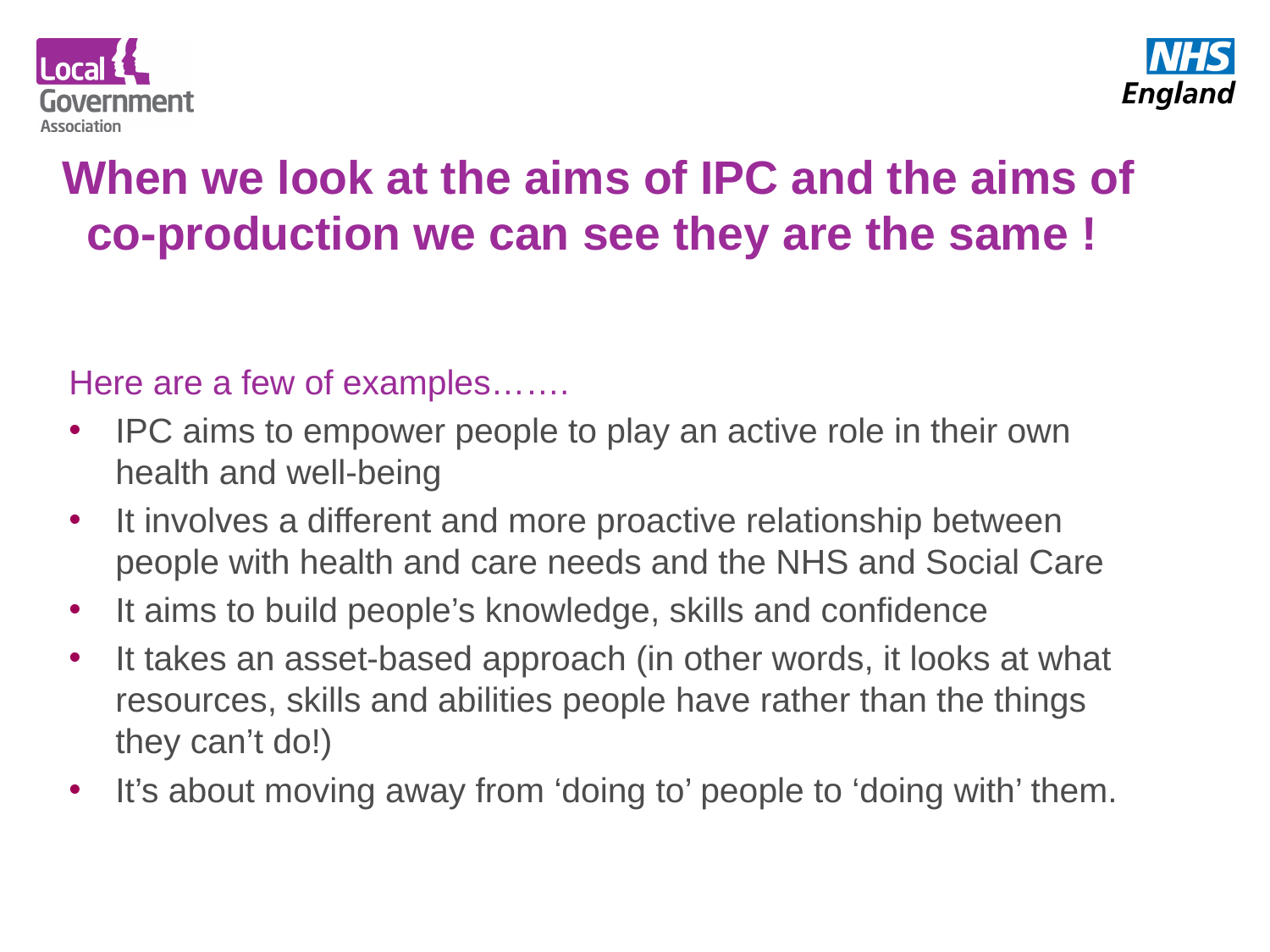

# When we look at the aims of IPC and the aims of co-production we can see they are the same !

Here are a few of examples…….
IPC aims to empower people to play an active role in their own health and well-being
It involves a different and more proactive relationship between people with health and care needs and the NHS and Social Care
It aims to build people’s knowledge, skills and confidence
It takes an asset-based approach (in other words, it looks at what resources, skills and abilities people have rather than the things they can’t do!)
It’s about moving away from ‘doing to’ people to ‘doing with’ them.